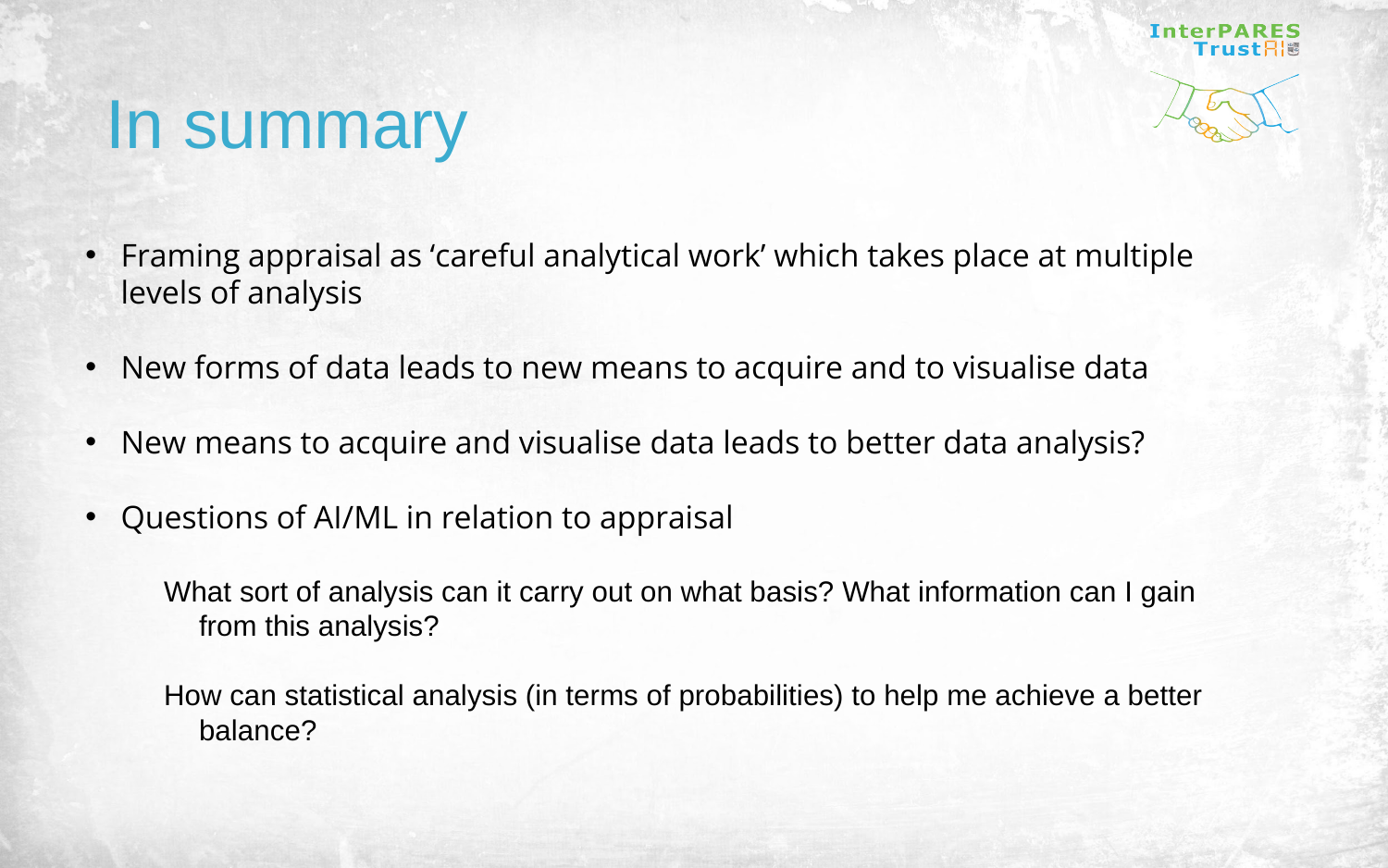

In summary
Framing appraisal as ‘careful analytical work’ which takes place at multiple levels of analysis

New forms of data leads to new means to acquire and to visualise data

New means to acquire and visualise data leads to better data analysis?

Questions of AI/ML in relation to appraisal

What sort of analysis can it carry out on what basis? What information can I gain from this analysis?

How can statistical analysis (in terms of probabilities) to help me achieve a better balance?